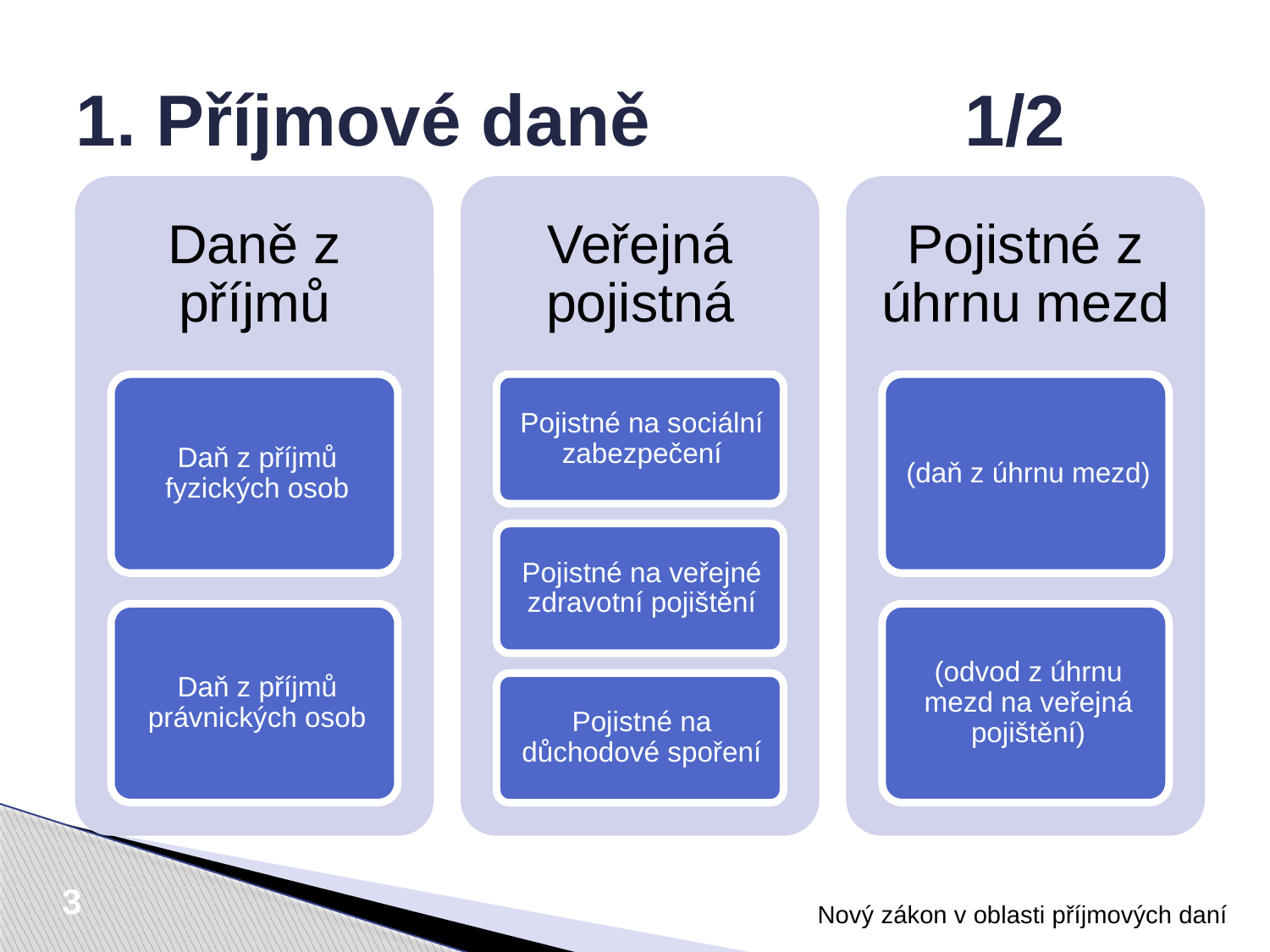

# 1. Příjmové daně			1/2
Daně z příjmů
Daň z příjmů fyzických osob
Daň z příjmů právnických osob
Veřejná pojistná
Pojistné na sociální zabezpečení
Pojistné na veřejné zdravotní pojištění
Pojistné na důchodové spoření
Pojistné z úhrnu mezd
(daň z úhrnu mezd)
(odvod z úhrnu mezd na veřejná pojištění)

Nový zákon v oblasti příjmových daní
3